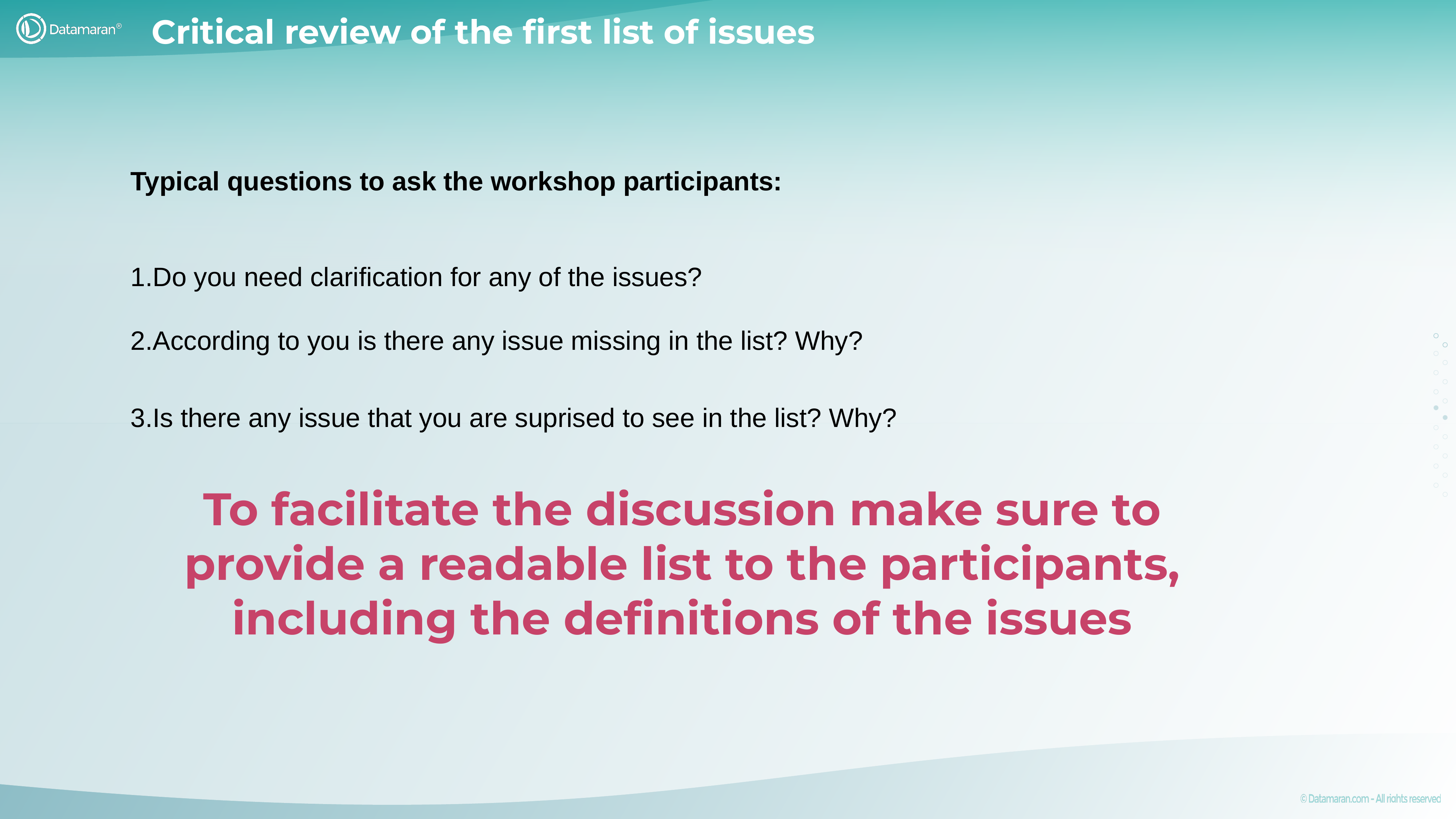

Critical review of the first list of issues
Typical questions to ask the workshop participants:

Do you need clarification for any of the issues?

According to you is there any issue missing in the list? Why?

Is there any issue that you are suprised to see in the list? Why?

To facilitate the discussion make sure to provide a readable list to the participants, including the definitions of the issues